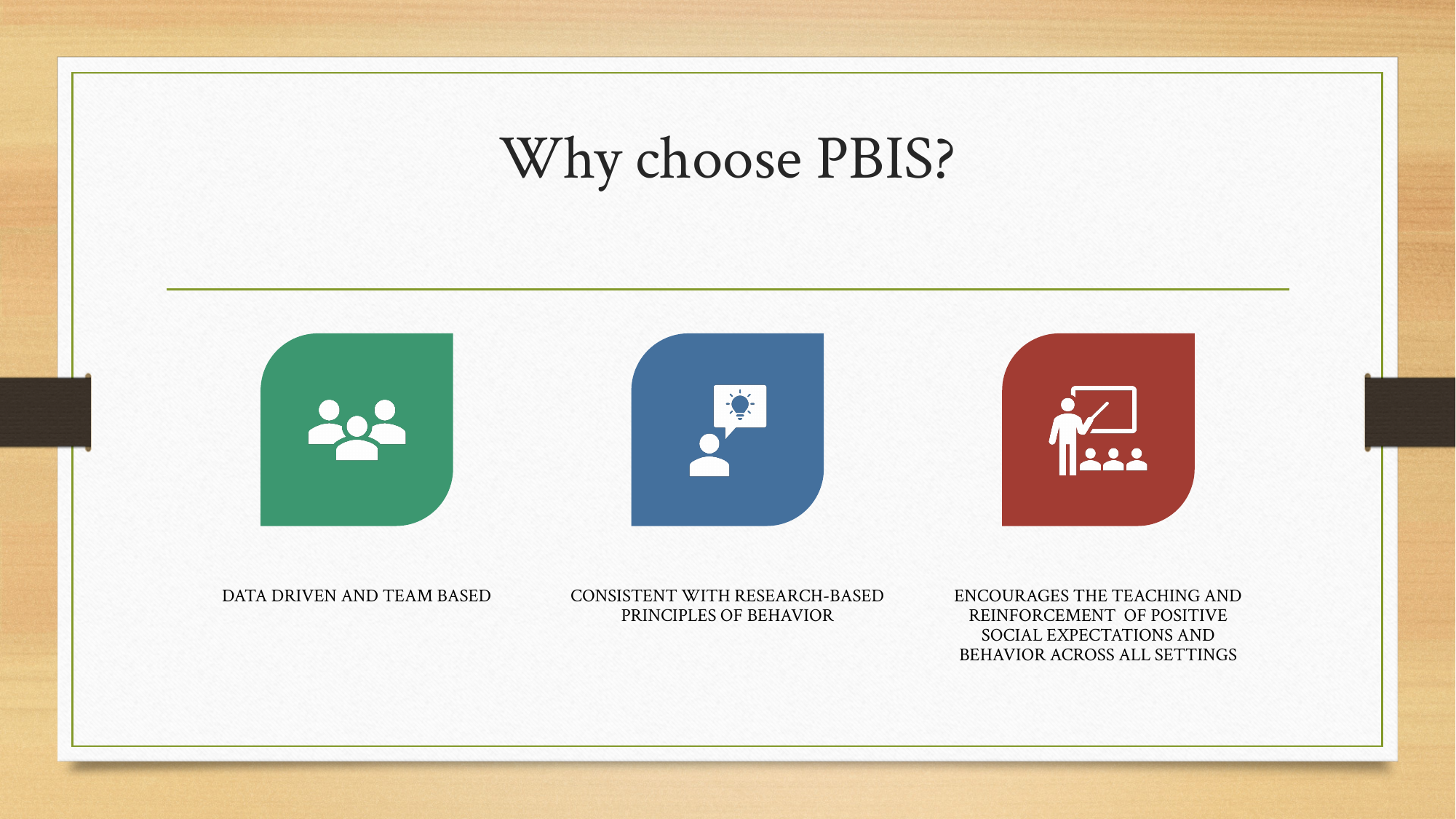

# Why choose PBIS?
Data driven and Team Based
Consistent with research-based principles of behavior
Encourages the teaching and reinforcement  of positive social expectations and behavior across all settings